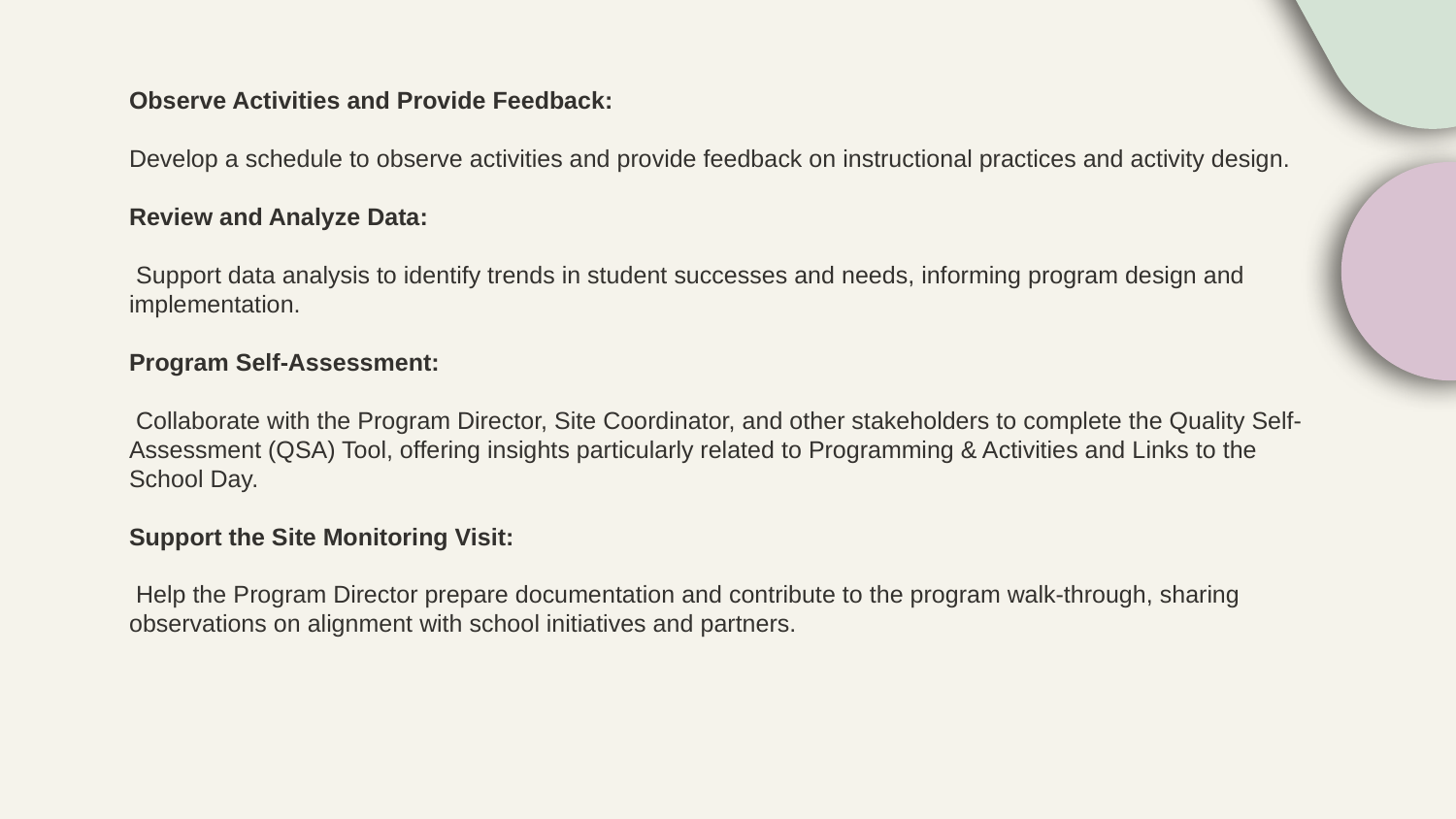

# Observe Activities and Provide Feedback:
Develop a schedule to observe activities and provide feedback on instructional practices and activity design.
Review and Analyze Data:
 Support data analysis to identify trends in student successes and needs, informing program design and implementation.
Program Self-Assessment:
 Collaborate with the Program Director, Site Coordinator, and other stakeholders to complete the Quality Self-Assessment (QSA) Tool, offering insights particularly related to Programming & Activities and Links to the School Day.
Support the Site Monitoring Visit:
 Help the Program Director prepare documentation and contribute to the program walk-through, sharing observations on alignment with school initiatives and partners.